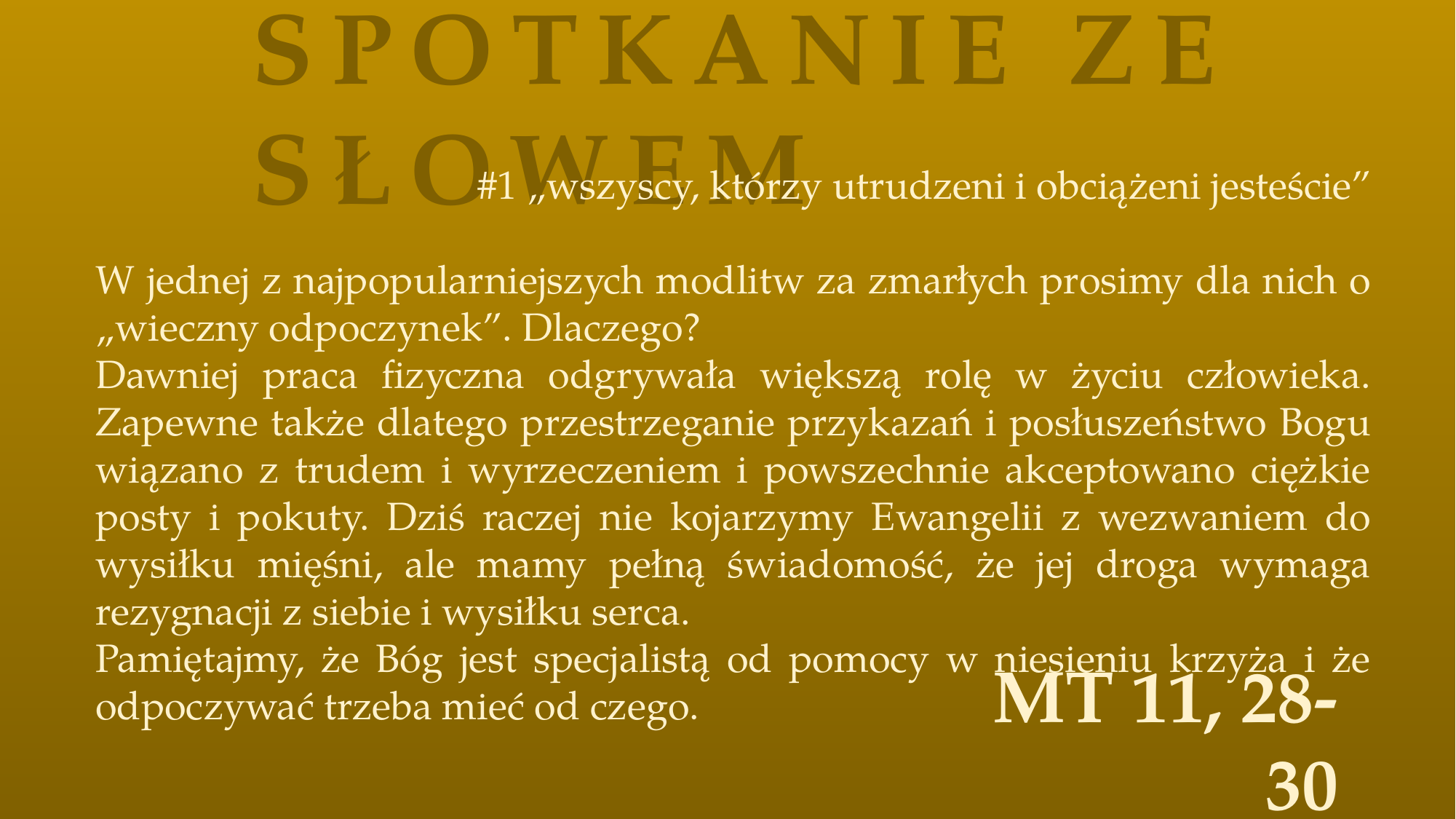

Spotkanie ze Słowem
#1 „wszyscy, którzy utrudzeni i obciążeni jesteście”

W jednej z najpopularniejszych modlitw za zmarłych prosimy dla nich o „wieczny odpoczynek”. Dlaczego?
Dawniej praca fizyczna odgrywała większą rolę w życiu człowieka. Zapewne także dlatego przestrzeganie przykazań i posłuszeństwo Bogu wiązano z trudem i wyrzeczeniem i powszechnie akceptowano ciężkie posty i pokuty. Dziś raczej nie kojarzymy Ewangelii z wezwaniem do wysiłku mięśni, ale mamy pełną świadomość, że jej droga wymaga rezygnacji z siebie i wysiłku serca.
Pamiętajmy, że Bóg jest specjalistą od pomocy w niesieniu krzyża i że odpoczywać trzeba mieć od czego.
Mt 11, 28-30